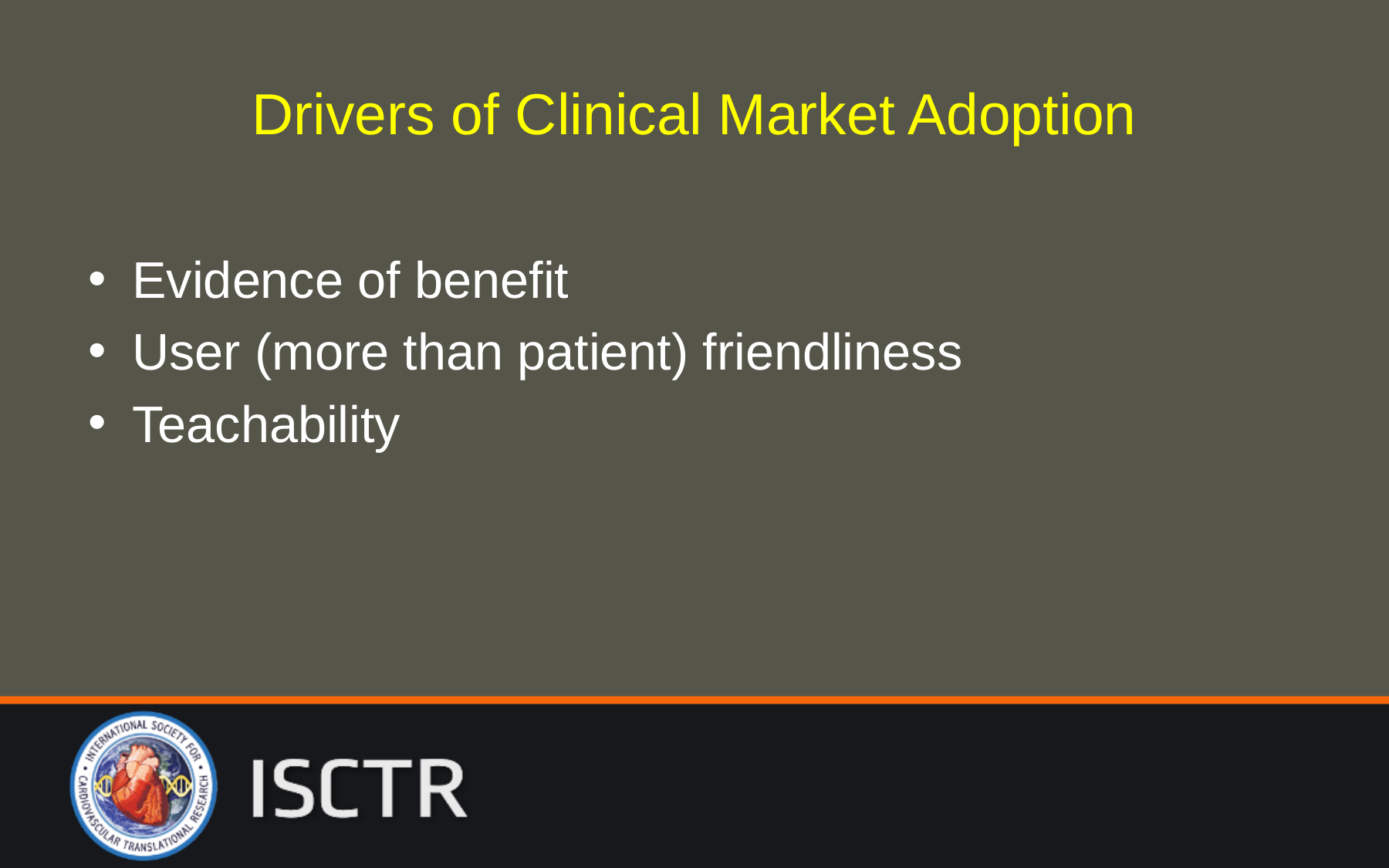

# Drivers of Clinical Market Adoption
Evidence of benefit
User (more than patient) friendliness
Teachability